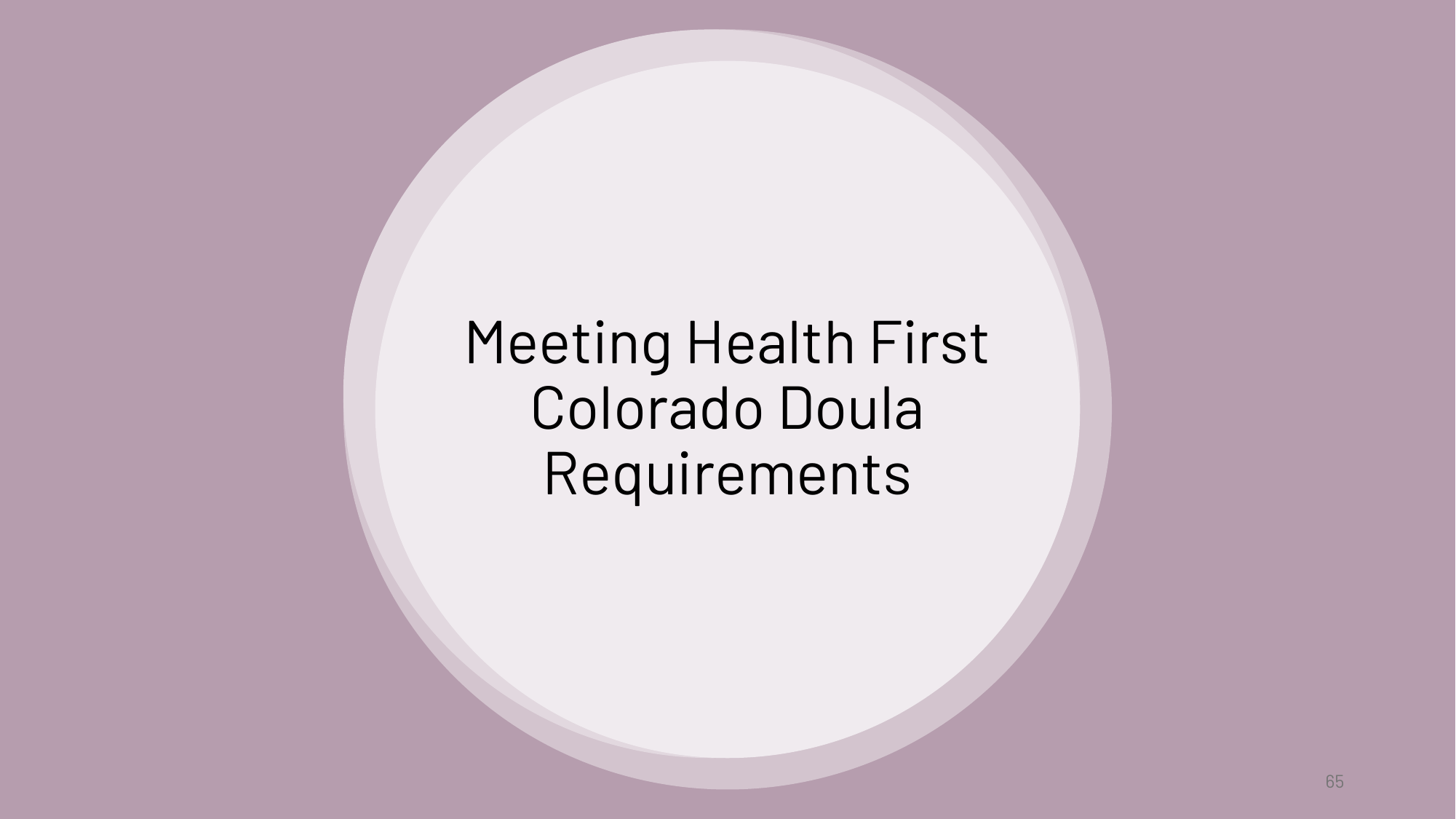

# Meeting Health First Colorado Doula Requirements
65